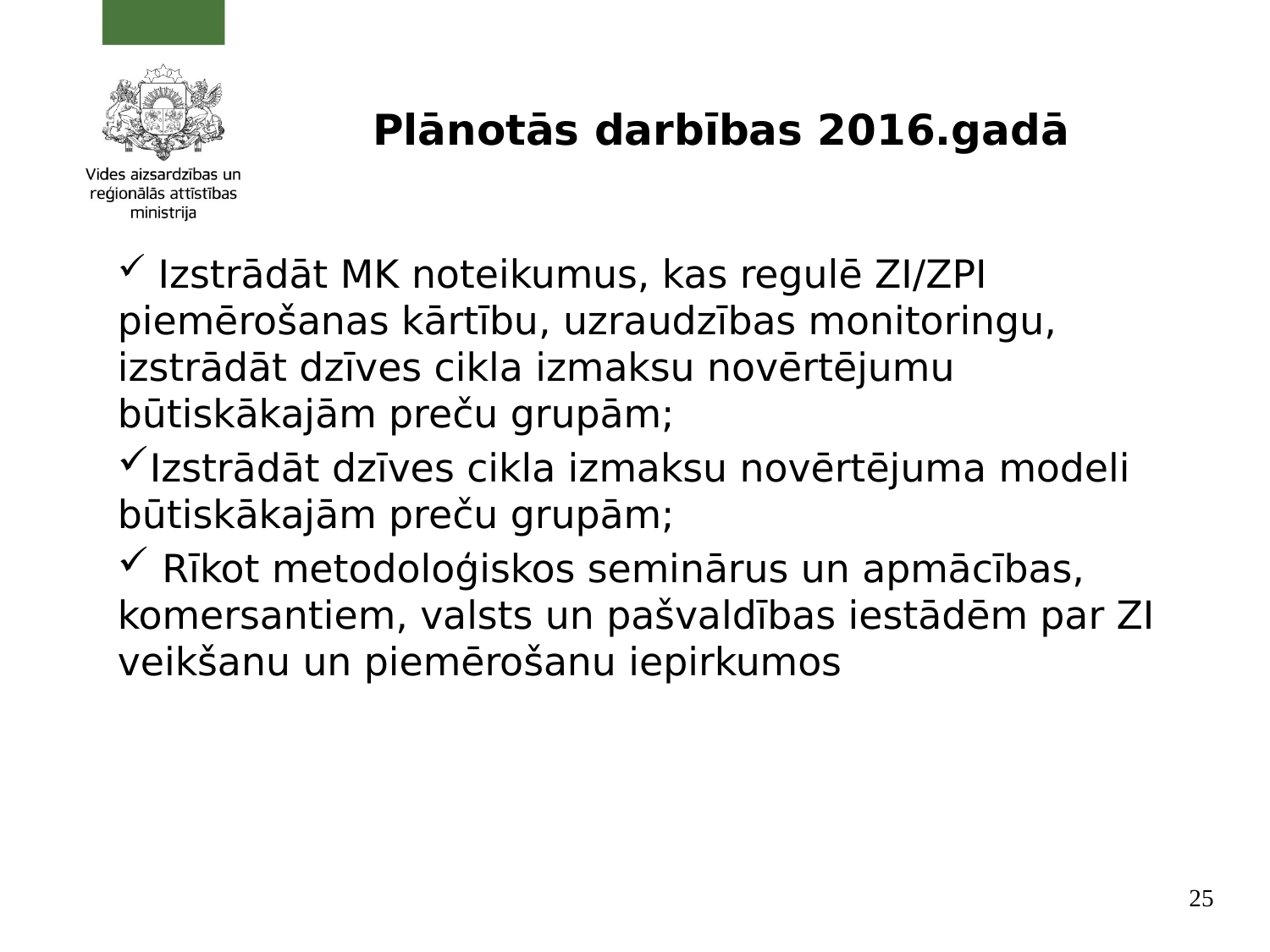

# Plānotās darbības 2016.gadā
 Izstrādāt MK noteikumus, kas regulē ZI/ZPI piemērošanas kārtību, uzraudzības monitoringu, izstrādāt dzīves cikla izmaksu novērtējumu būtiskākajām preču grupām;
Izstrādāt dzīves cikla izmaksu novērtējuma modeli būtiskākajām preču grupām;
 Rīkot metodoloģiskos seminārus un apmācības, komersantiem, valsts un pašvaldības iestādēm par ZI veikšanu un piemērošanu iepirkumos

25